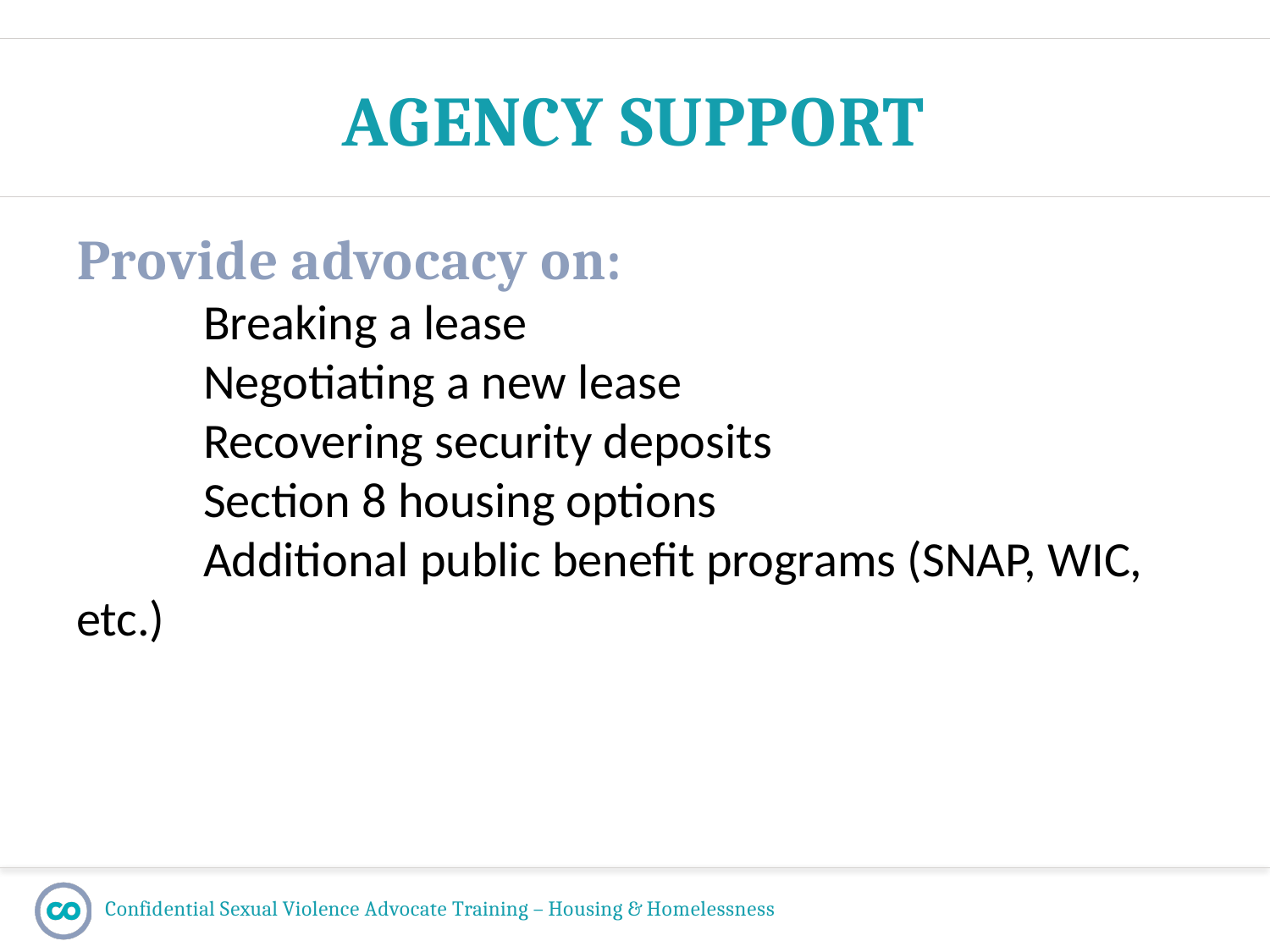

# Agency Support
Provide advocacy on:
	Breaking a lease
	Negotiating a new lease
	Recovering security deposits
	Section 8 housing options
	Additional public benefit programs (SNAP, WIC, etc.)
Confidential Sexual Violence Advocate Training – Housing & Homelessness